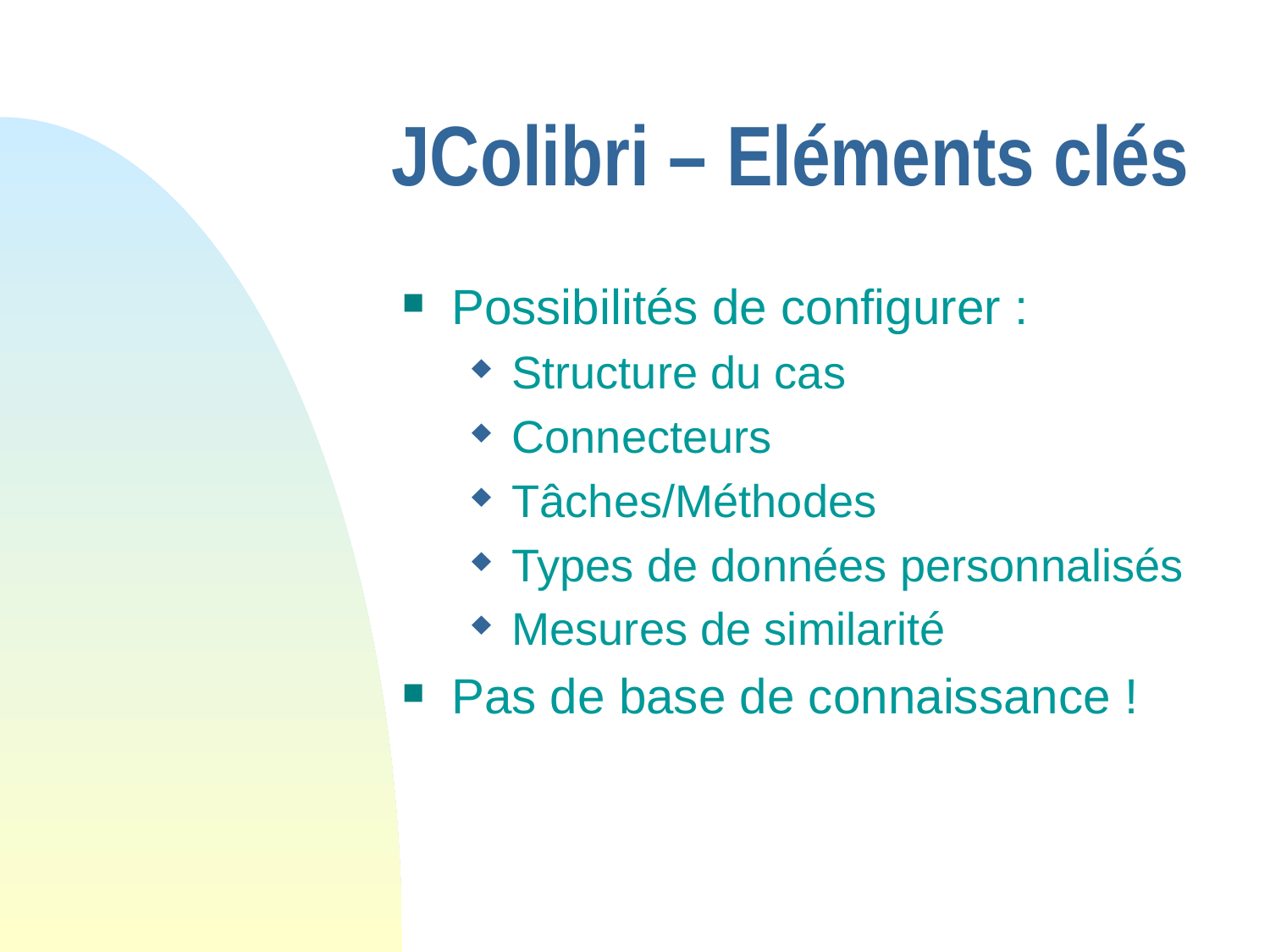

# JColibri – Eléments clés
Possibilités de configurer :
Structure du cas
Connecteurs
Tâches/Méthodes
Types de données personnalisés
Mesures de similarité
Pas de base de connaissance !